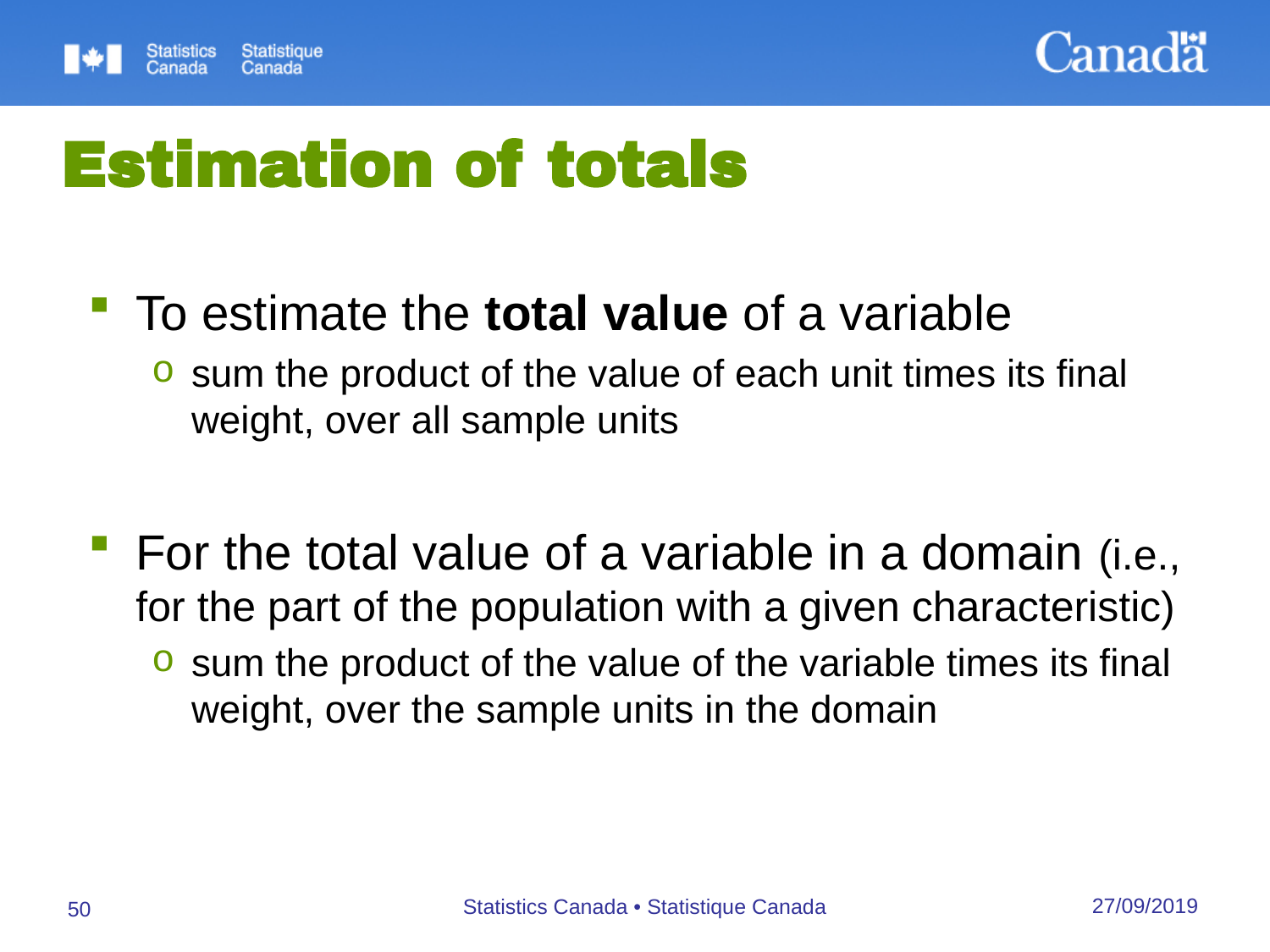

# Estimation of totals
To estimate the total value of a variable
sum the product of the value of each unit times its final weight, over all sample units

For the total value of a variable in a domain (i.e., for the part of the population with a given characteristic)
sum the product of the value of the variable times its final weight, over the sample units in the domain
27/09/2019
Statistics Canada • Statistique Canada
50